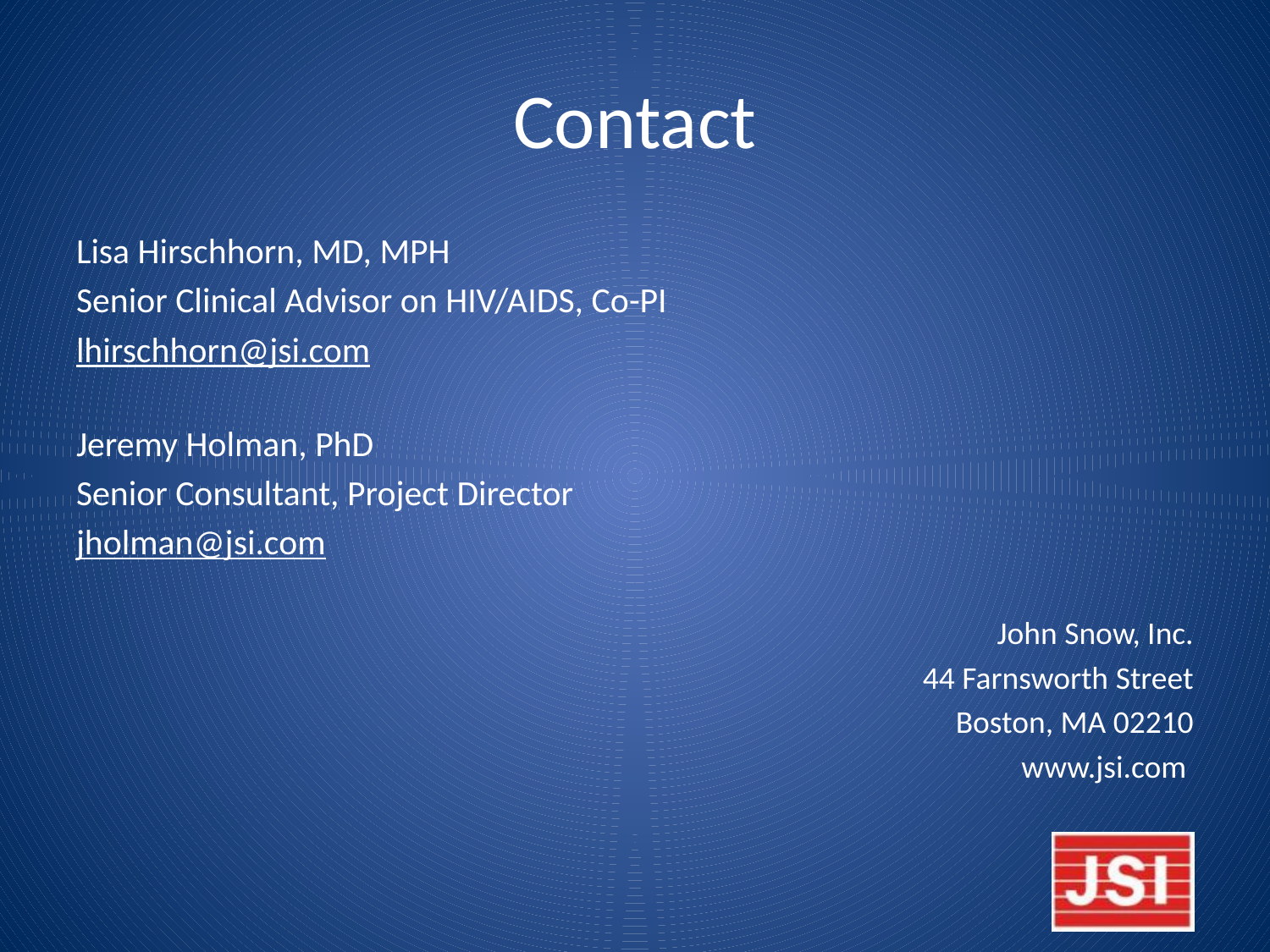

# Contact
Lisa Hirschhorn, MD, MPH
Senior Clinical Advisor on HIV/AIDS, Co-PI
lhirschhorn@jsi.com

Jeremy Holman, PhD
Senior Consultant, Project Director
jholman@jsi.com

John Snow, Inc.
44 Farnsworth Street
Boston, MA 02210
www.jsi.com